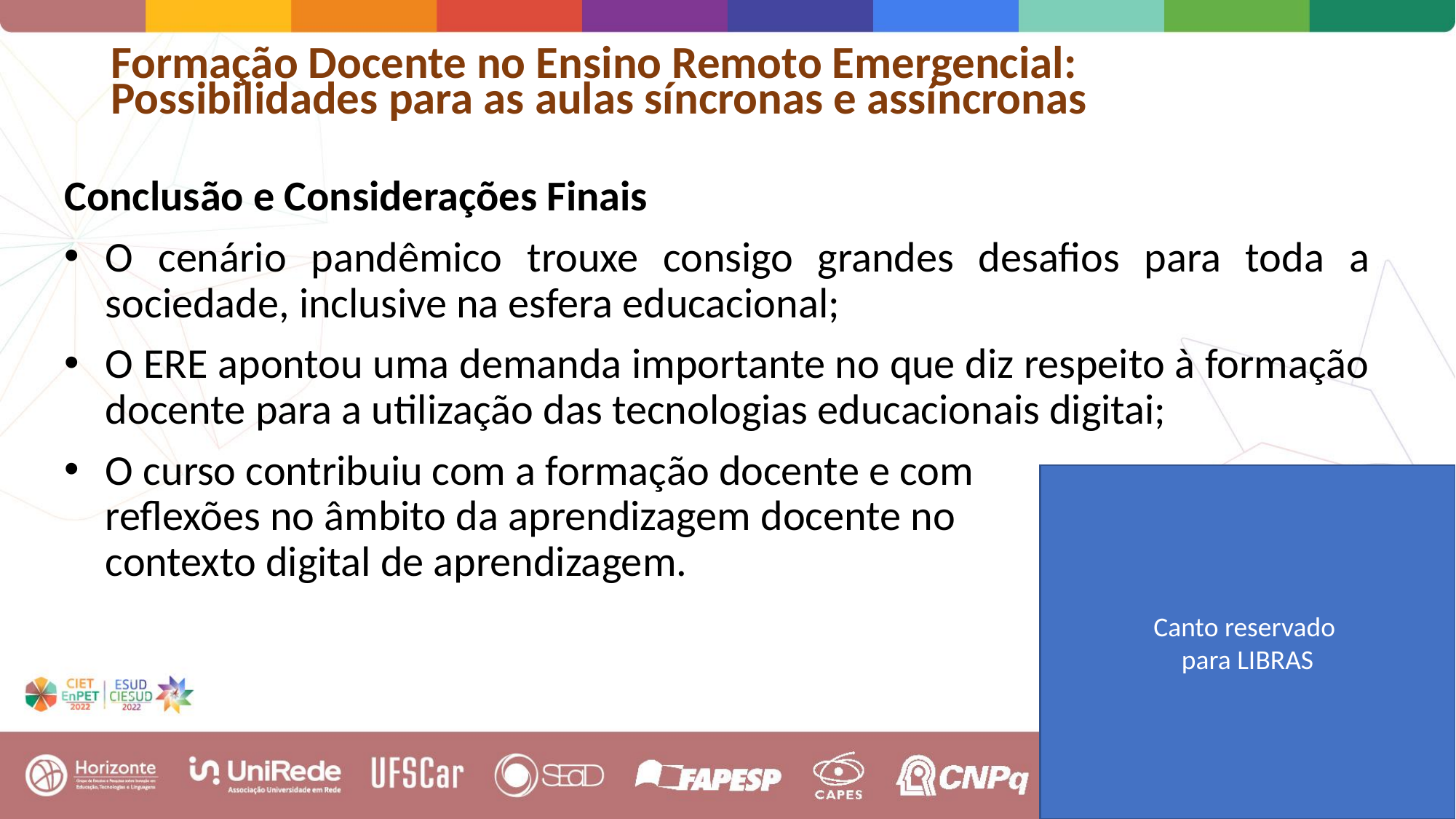

# Formação Docente no Ensino Remoto Emergencial: Possibilidades para as aulas síncronas e assíncronas
Conclusão e Considerações Finais
O cenário pandêmico trouxe consigo grandes desafios para toda a sociedade, inclusive na esfera educacional;
O ERE apontou uma demanda importante no que diz respeito à formação docente para a utilização das tecnologias educacionais digitai;
O curso contribuiu com a formação docente e com
reflexões no âmbito da aprendizagem docente no
contexto digital de aprendizagem.

Canto reservado
para LIBRAS